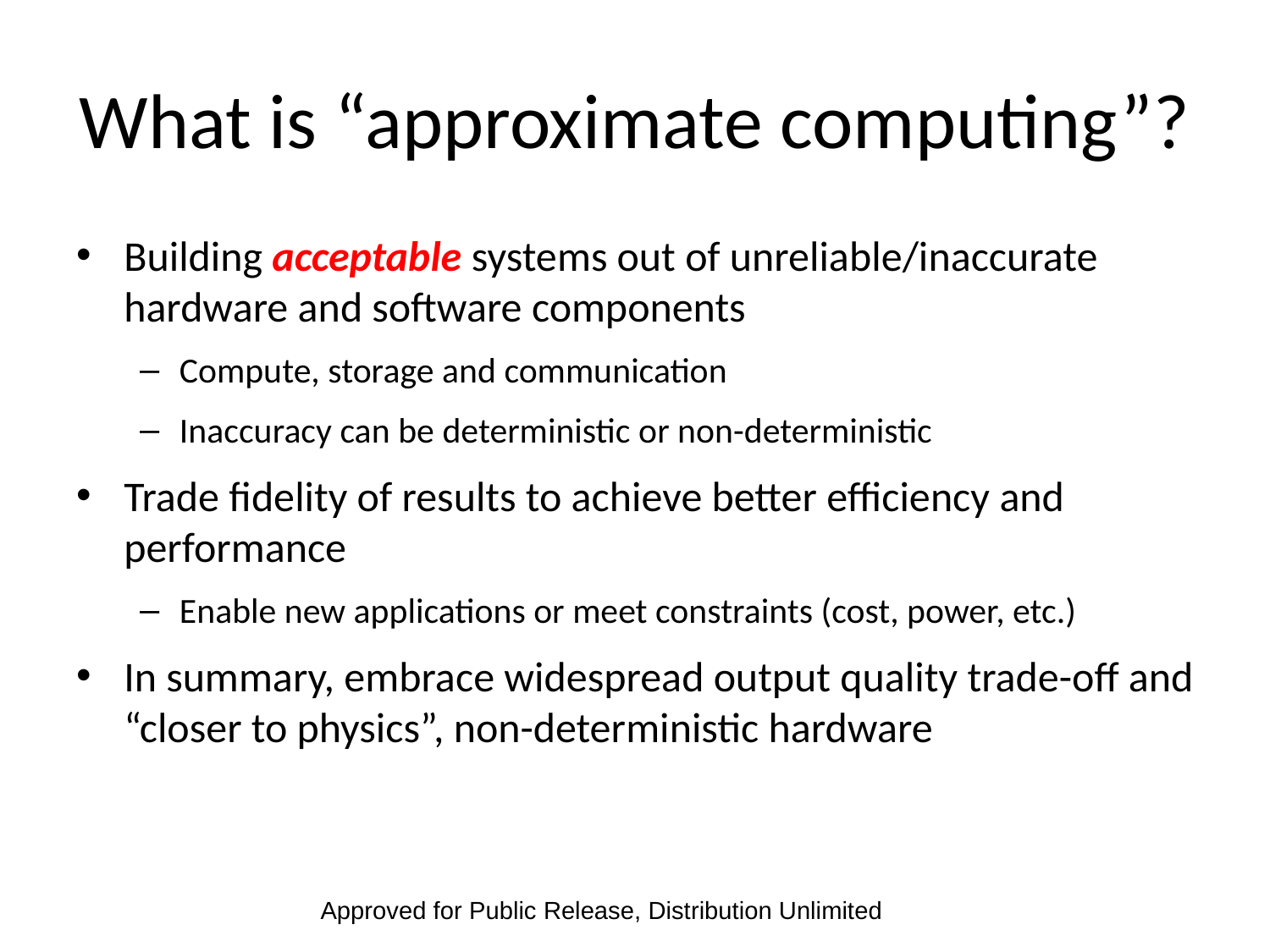

# What is “approximate computing”?
Building acceptable systems out of unreliable/inaccurate hardware and software components
Compute, storage and communication
Inaccuracy can be deterministic or non-deterministic
Trade fidelity of results to achieve better efficiency and performance
Enable new applications or meet constraints (cost, power, etc.)
In summary, embrace widespread output quality trade-off and “closer to physics”, non-deterministic hardware

Approved for Public Release, Distribution Unlimited